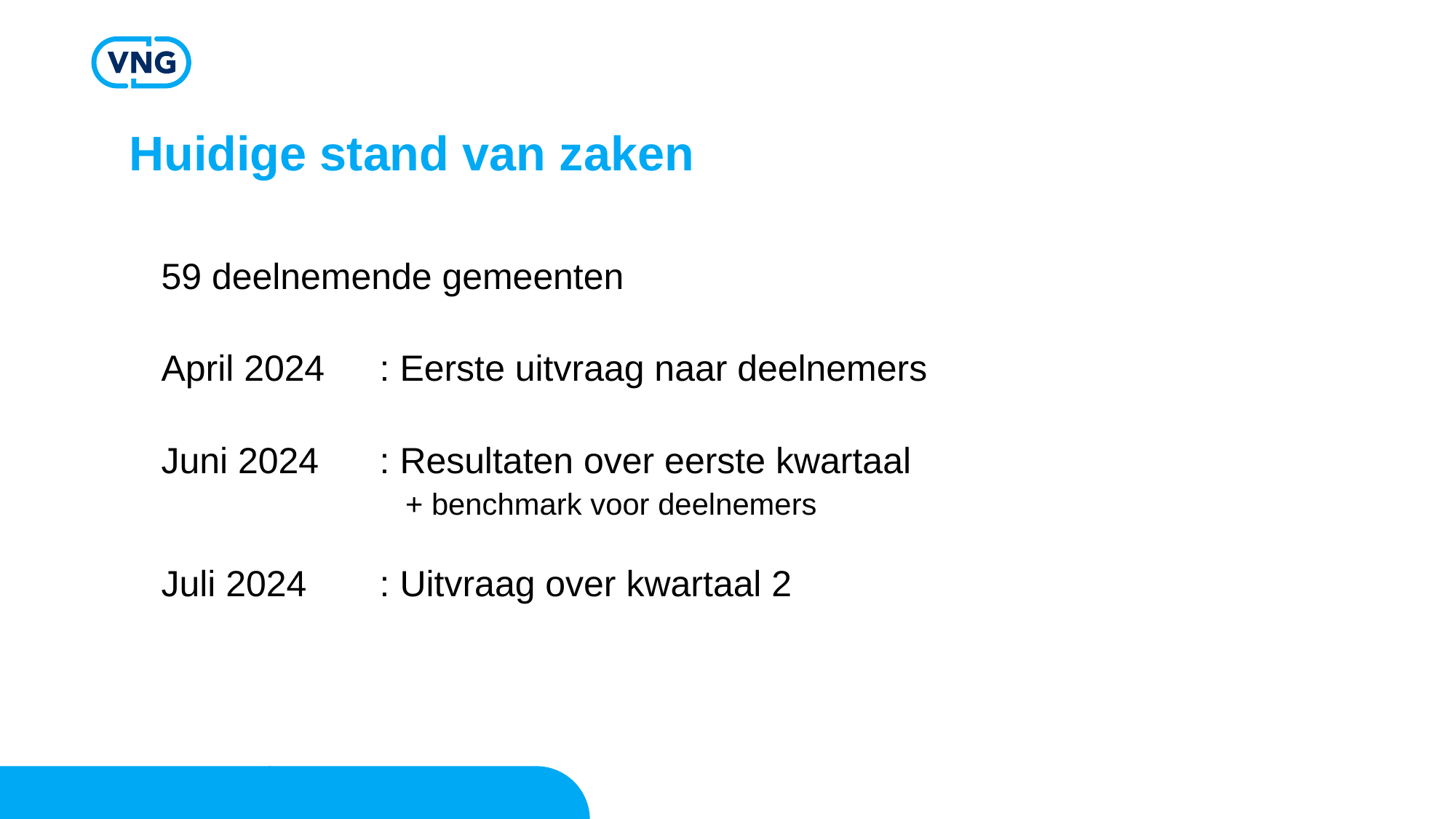

# Huidige stand van zaken

59 deelnemende gemeenten

April 2024	: Eerste uitvraag naar deelnemers

Juni 2024 	: Resultaten over eerste kwartaal
 + benchmark voor deelnemers

Juli 2024 	: Uitvraag over kwartaal 2